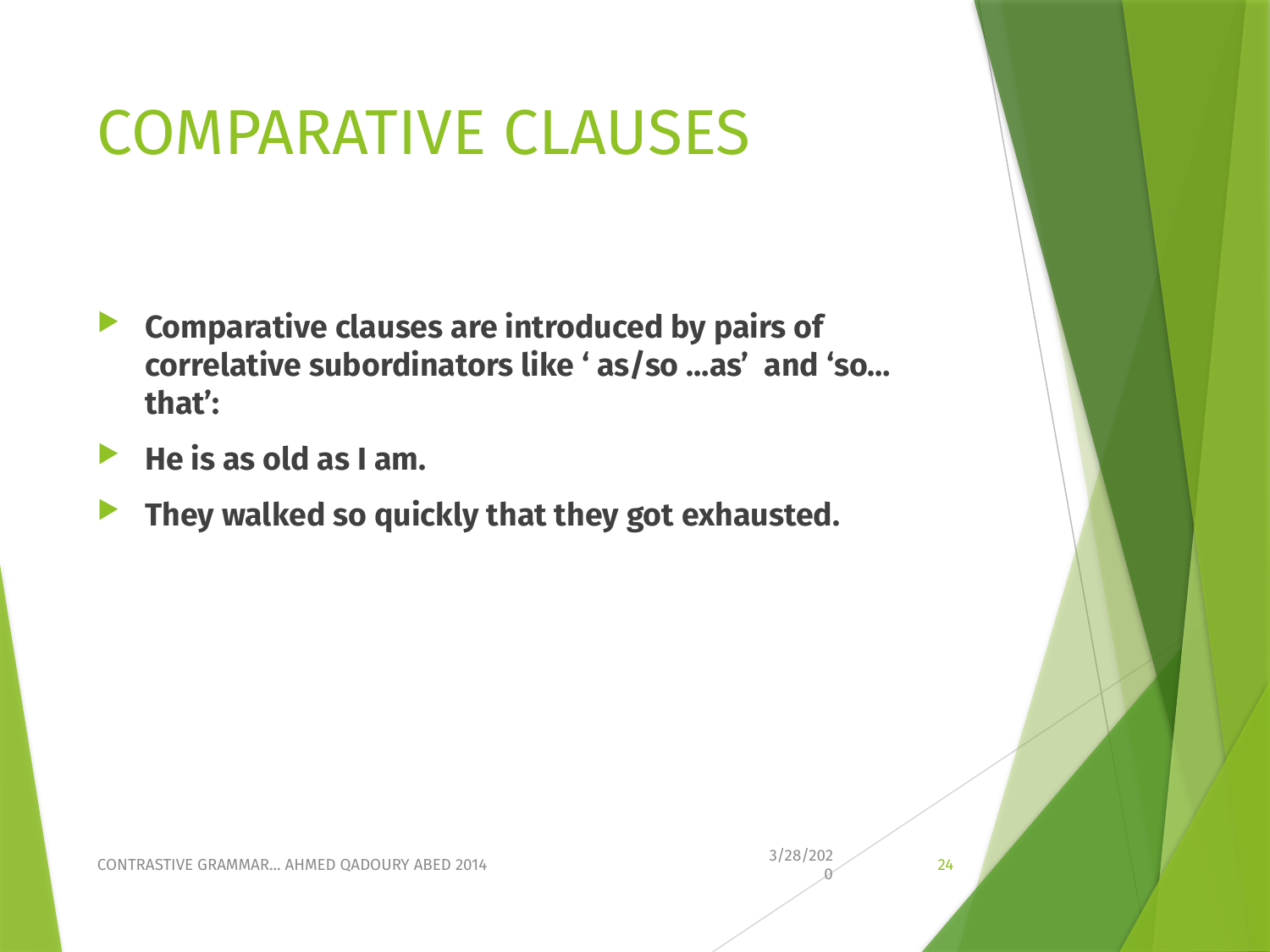

# COMPARATIVE CLAUSES
Comparative clauses are introduced by pairs of correlative subordinators like ‘ as/so …as’  and ‘so…that’:
He is as old as I am.
They walked so quickly that they got exhausted.

CONTRASTIVE GRAMMAR... AHMED QADOURY ABED 2014
3/28/2020
24